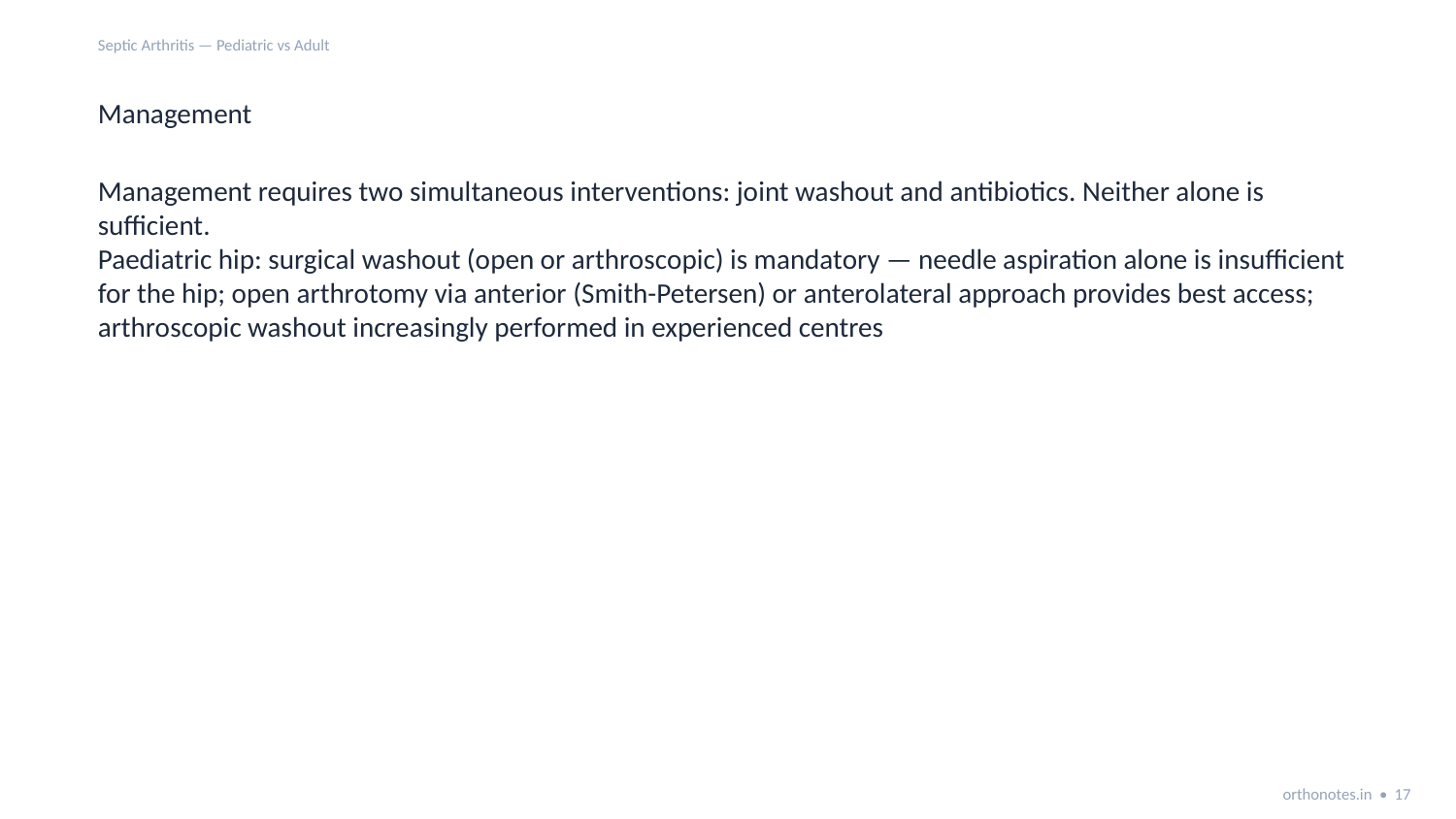

Septic Arthritis — Pediatric vs Adult
Management
Management requires two simultaneous interventions: joint washout and antibiotics. Neither alone is sufficient.
Paediatric hip: surgical washout (open or arthroscopic) is mandatory — needle aspiration alone is insufficient for the hip; open arthrotomy via anterior (Smith-Petersen) or anterolateral approach provides best access; arthroscopic washout increasingly performed in experienced centres
orthonotes.in  •  17